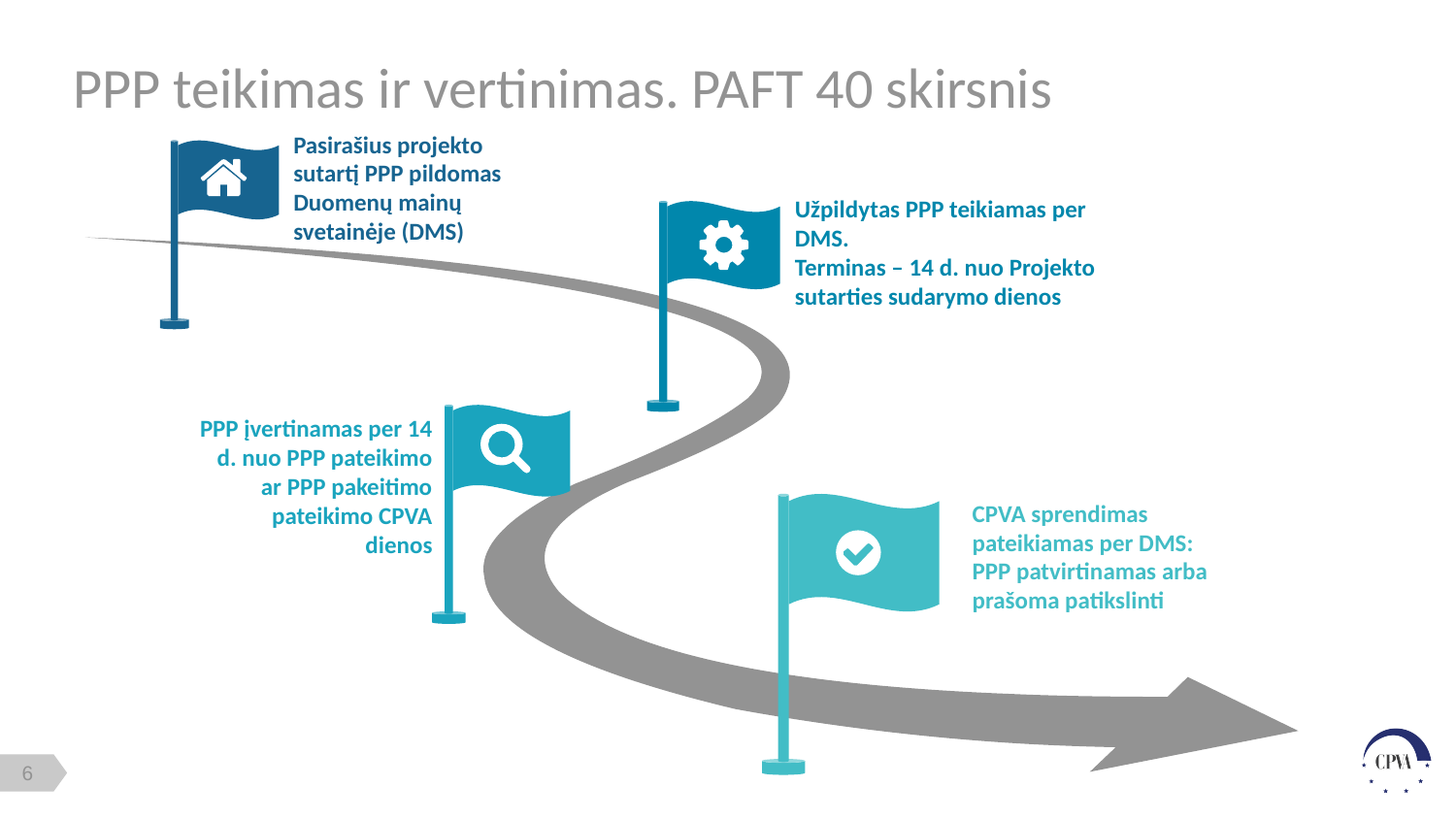

# PPP teikimas ir vertinimas. PAFT 40 skirsnis
Pasirašius projekto sutartį PPP pildomas Duomenų mainų svetainėje (DMS)

Užpildytas PPP teikiamas per DMS.
Terminas – 14 d. nuo Projekto sutarties sudarymo dienos

PPP įvertinamas per 14 d. nuo PPP pateikimo ar PPP pakeitimo pateikimo CPVA dienos

CPVA sprendimas pateikiamas per DMS:
PPP patvirtinamas arba prašoma patikslinti